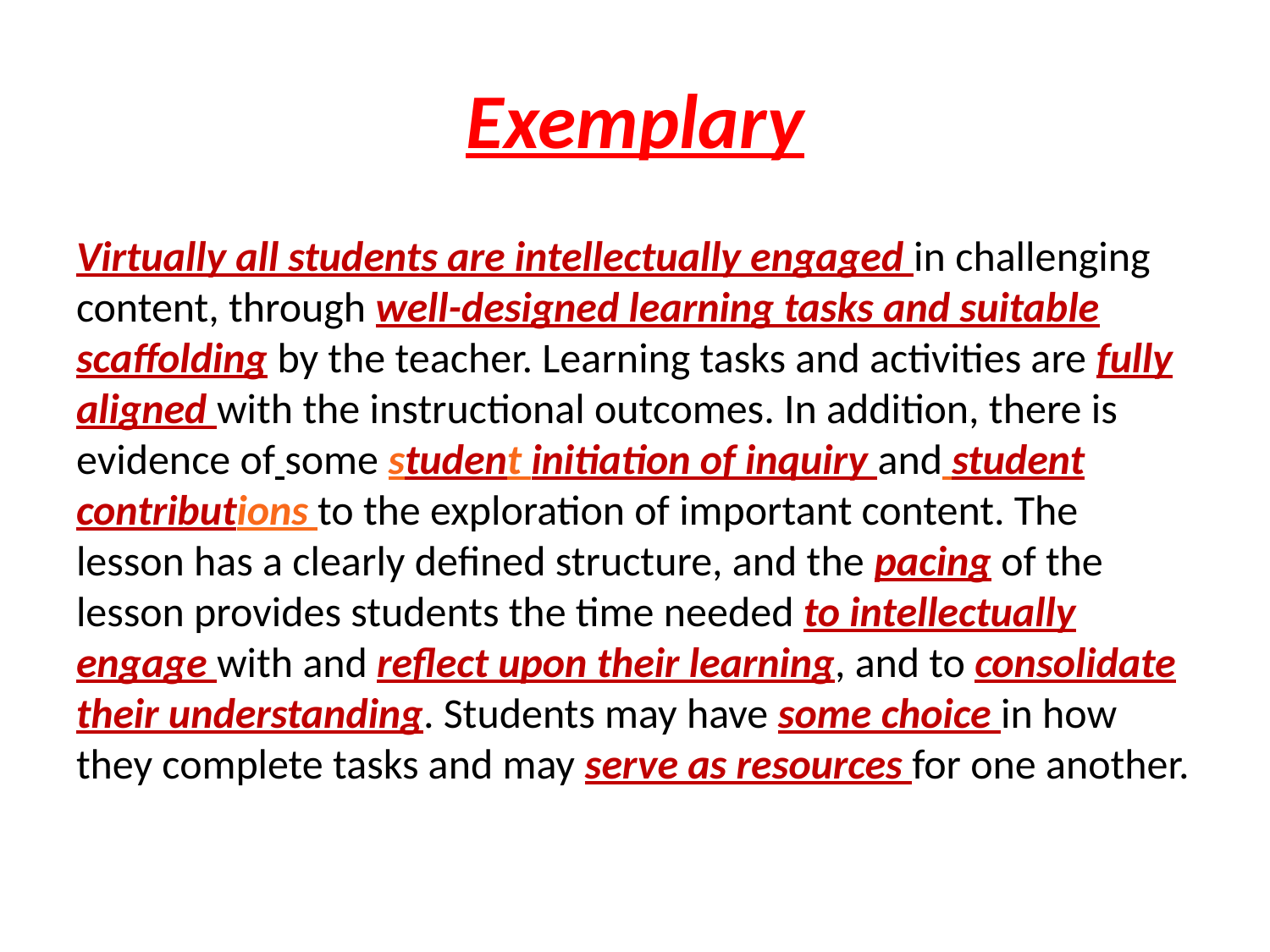

# Exemplary
Virtually all students are intellectually engaged in challenging content, through well-designed learning tasks and suitable scaffolding by the teacher. Learning tasks and activities are fully aligned with the instructional outcomes. In addition, there is evidence of some student initiation of inquiry and student contributions to the exploration of important content. The lesson has a clearly defined structure, and the pacing of the lesson provides students the time needed to intellectually engage with and reflect upon their learning, and to consolidate their understanding. Students may have some choice in how they complete tasks and may serve as resources for one another.